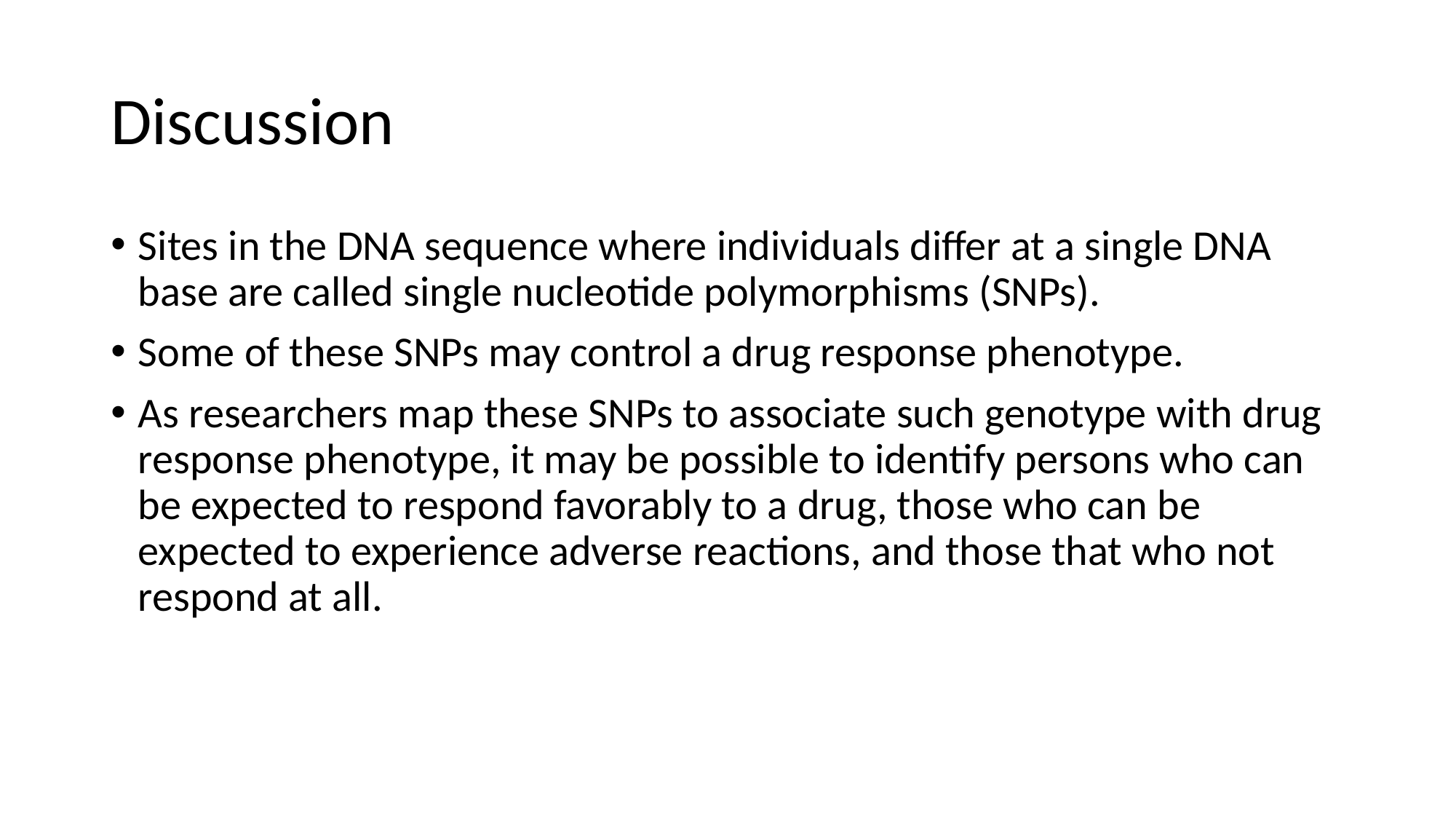

# Discussion
Sites in the DNA sequence where individuals differ at a single DNA base are called single nucleotide polymorphisms (SNPs).
Some of these SNPs may control a drug response phenotype.
As researchers map these SNPs to associate such genotype with drug response phenotype, it may be possible to identify persons who can be expected to respond favorably to a drug, those who can be expected to experience adverse reactions, and those that who not respond at all.